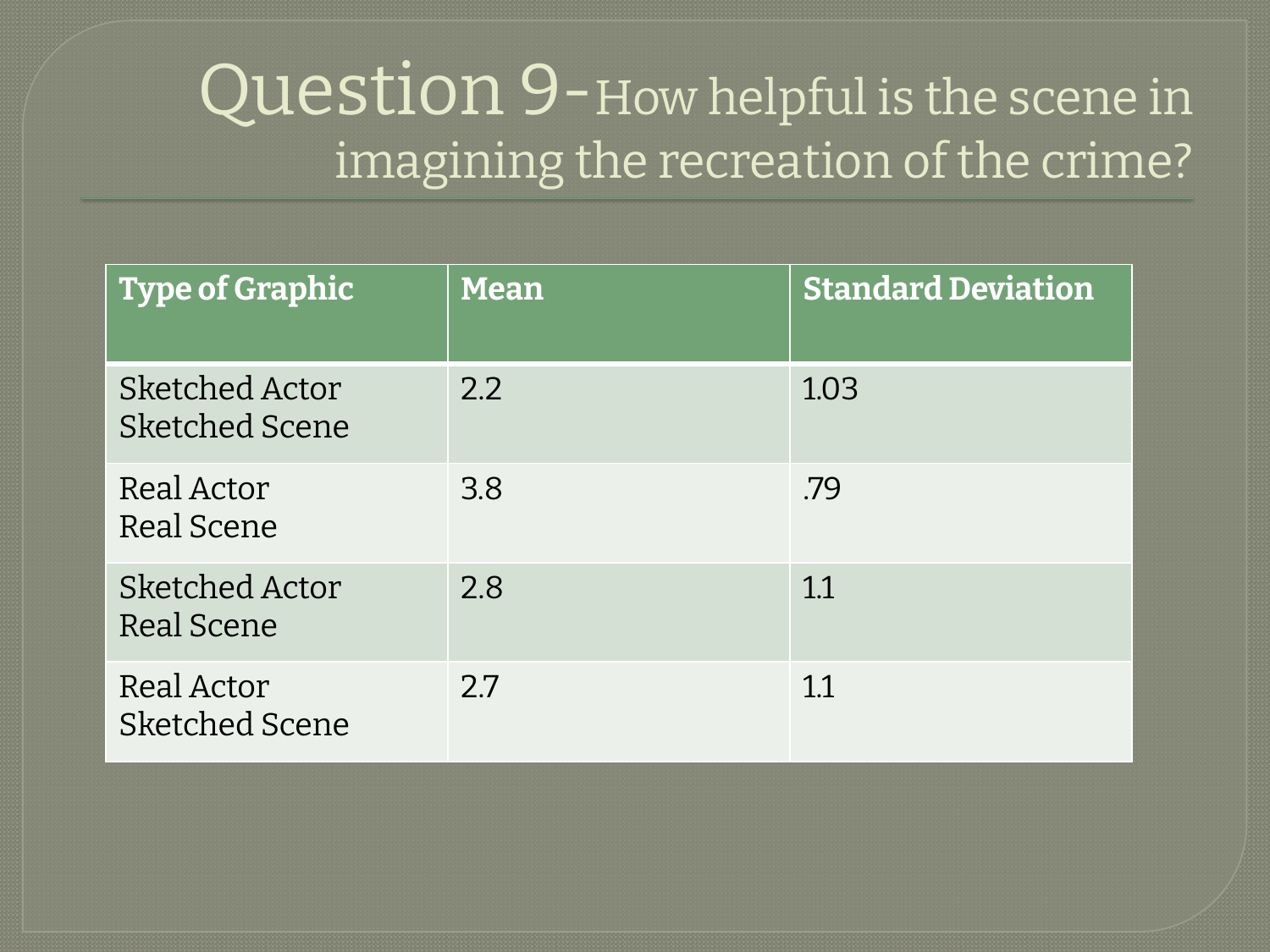

# Question 9-How helpful is the scene in imagining the recreation of the crime?
| Type of Graphic | Mean | Standard Deviation |
| --- | --- | --- |
| Sketched Actor Sketched Scene | 2.2 | 1.03 |
| Real Actor Real Scene | 3.8 | .79 |
| Sketched Actor Real Scene | 2.8 | 1.1 |
| Real Actor Sketched Scene | 2.7 | 1.1 |